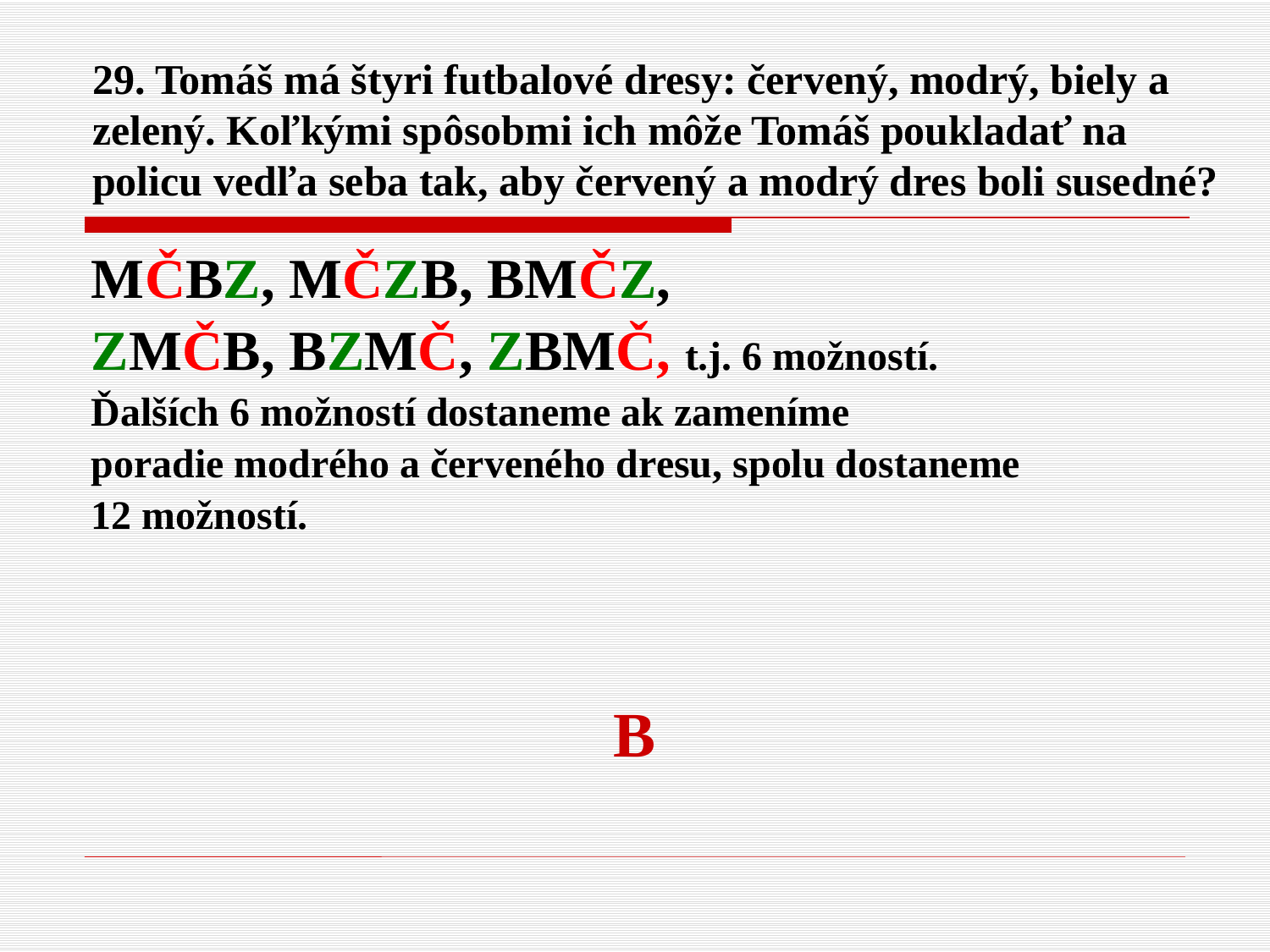

# 29. Tomáš má štyri futbalové dresy: červený, modrý, biely a zelený. Koľkými spôsobmi ich môže Tomáš poukladať na policu vedľa seba tak, aby červený a modrý dres boli susedné?
MČBZ, MČZB, BMČZ,
ZMČB, BZMČ, ZBMČ, t.j. 6 možností.
Ďalších 6 možností dostaneme ak zameníme
poradie modrého a červeného dresu, spolu dostaneme
12 možností.

B